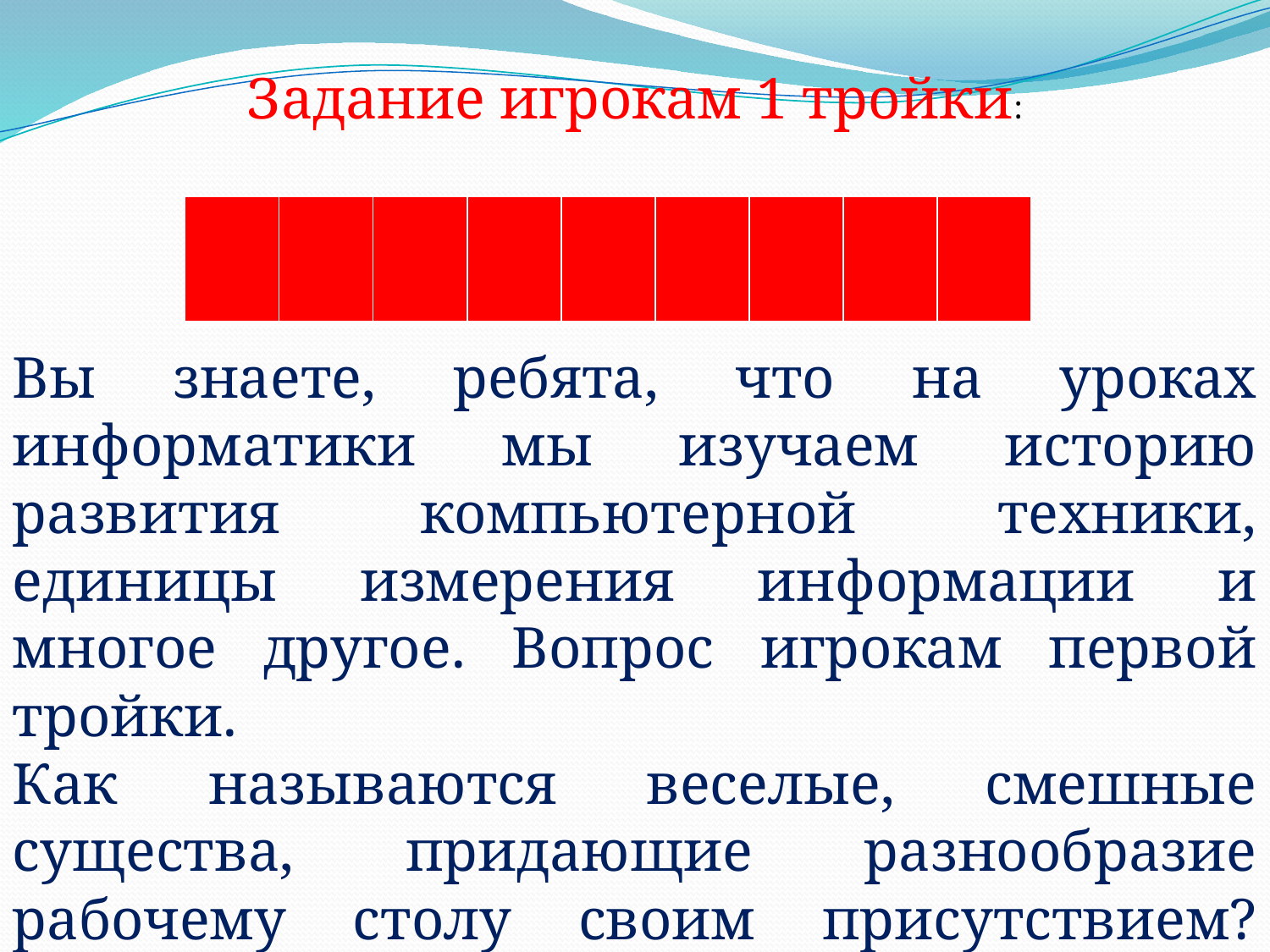

Задание игрокам 1 тройки:

Вы знаете, ребята, что на уроках информатики мы изучаем историю развития компьютерной техники, единицы измерения информации и многое другое. Вопрос игрокам первой тройки.
Как называются веселые, смешные существа, придающие разнообразие рабочему столу своим присутствием? Назовите это слово.
| С | К | Р | И | Н | М | Е | Й | Т |
| --- | --- | --- | --- | --- | --- | --- | --- | --- |